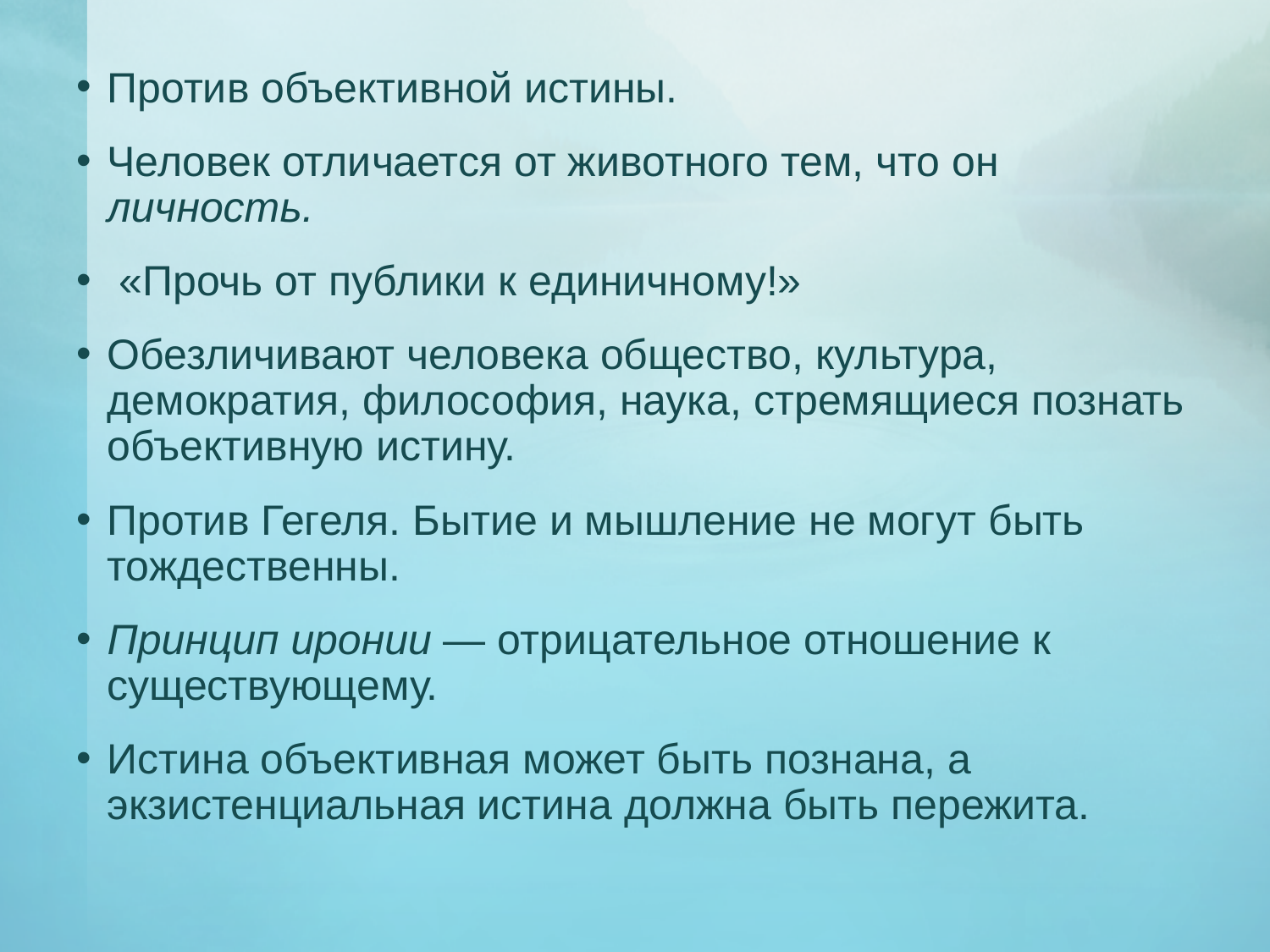

Против объективной истины.
Человек отличается от животного тем, что он личность.
 «Прочь от публики к единичному!»
Обезличивают человека общество, культура, демократия, философия, наука, стремящиеся познать объективную истину.
Против Гегеля. Бытие и мышление не могут быть тождественны.
Принцип иронии — отрицательное отношение к существующему.
Истина объективная может быть познана, а экзистенциальная истина должна быть пережита.